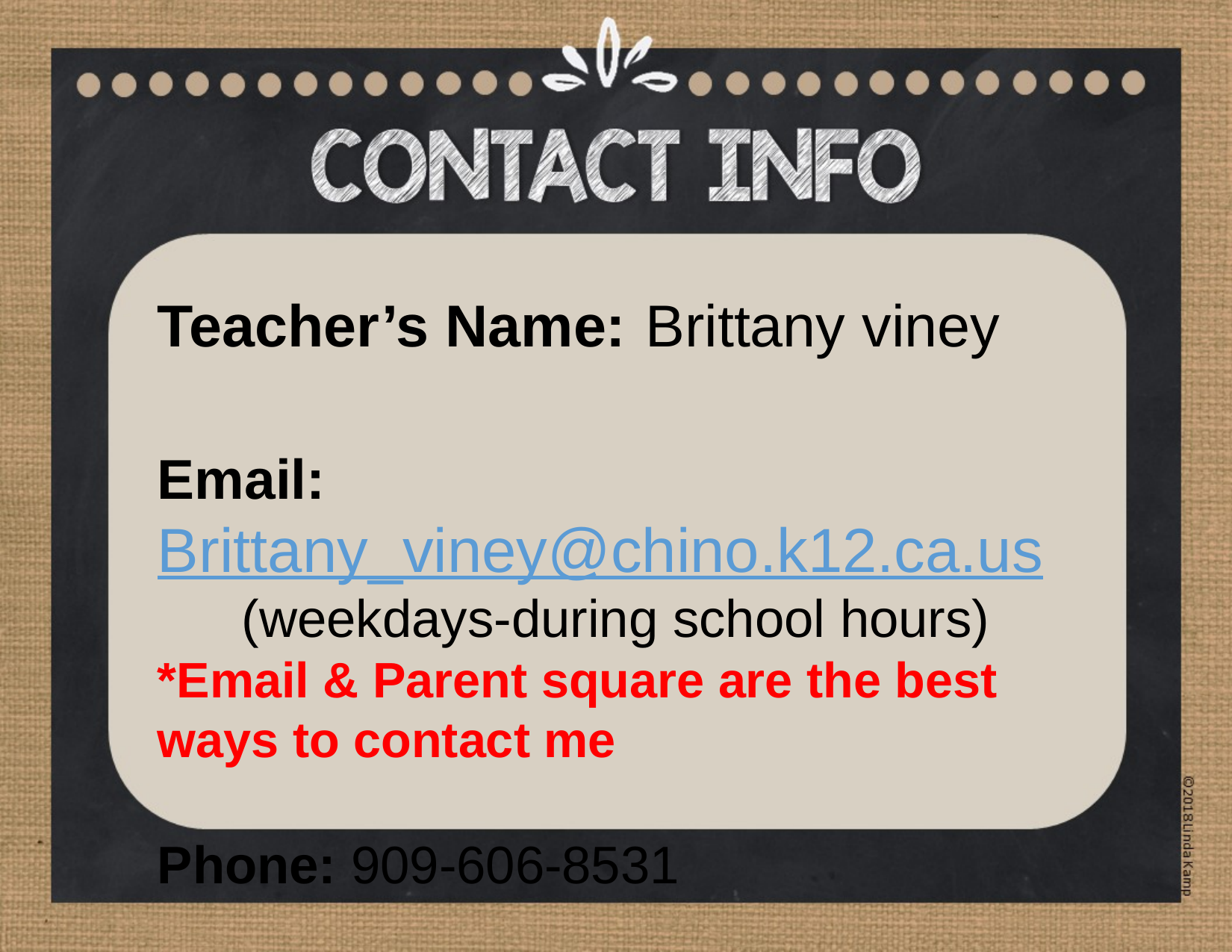

Teacher’s Name: Brittany viney

Email: Brittany_viney@chino.k12.ca.us
(weekdays-during school hours)
*Email & Parent square are the best ways to contact me

Phone: 909-606-8531